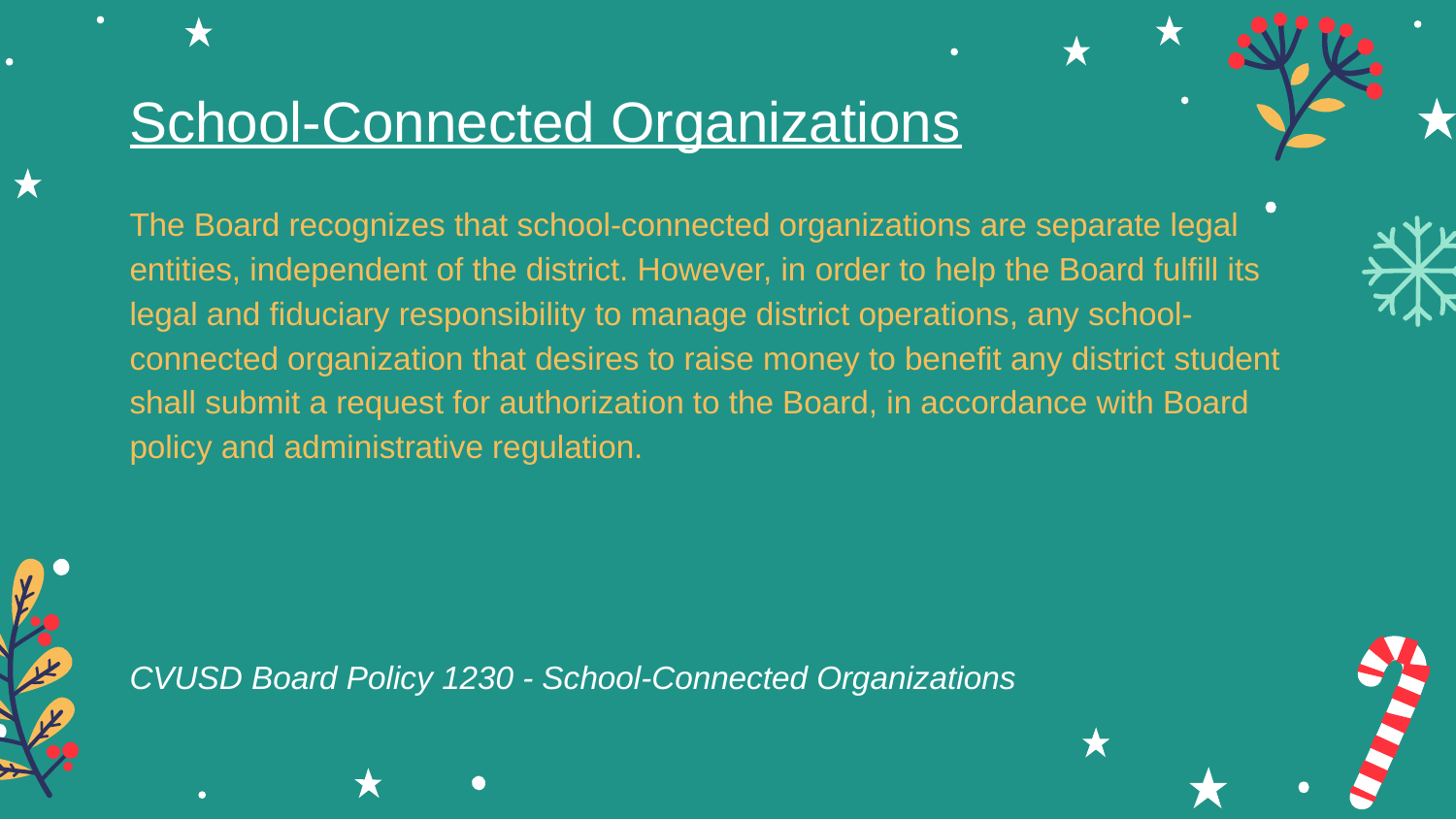

# School-Connected Organizations

The Board recognizes that school-connected organizations are separate legal entities, independent of the district. However, in order to help the Board fulfill its legal and fiduciary responsibility to manage district operations, any school-connected organization that desires to raise money to benefit any district student shall submit a request for authorization to the Board, in accordance with Board policy and administrative regulation.

CVUSD Board Policy 1230 - School-Connected Organizations